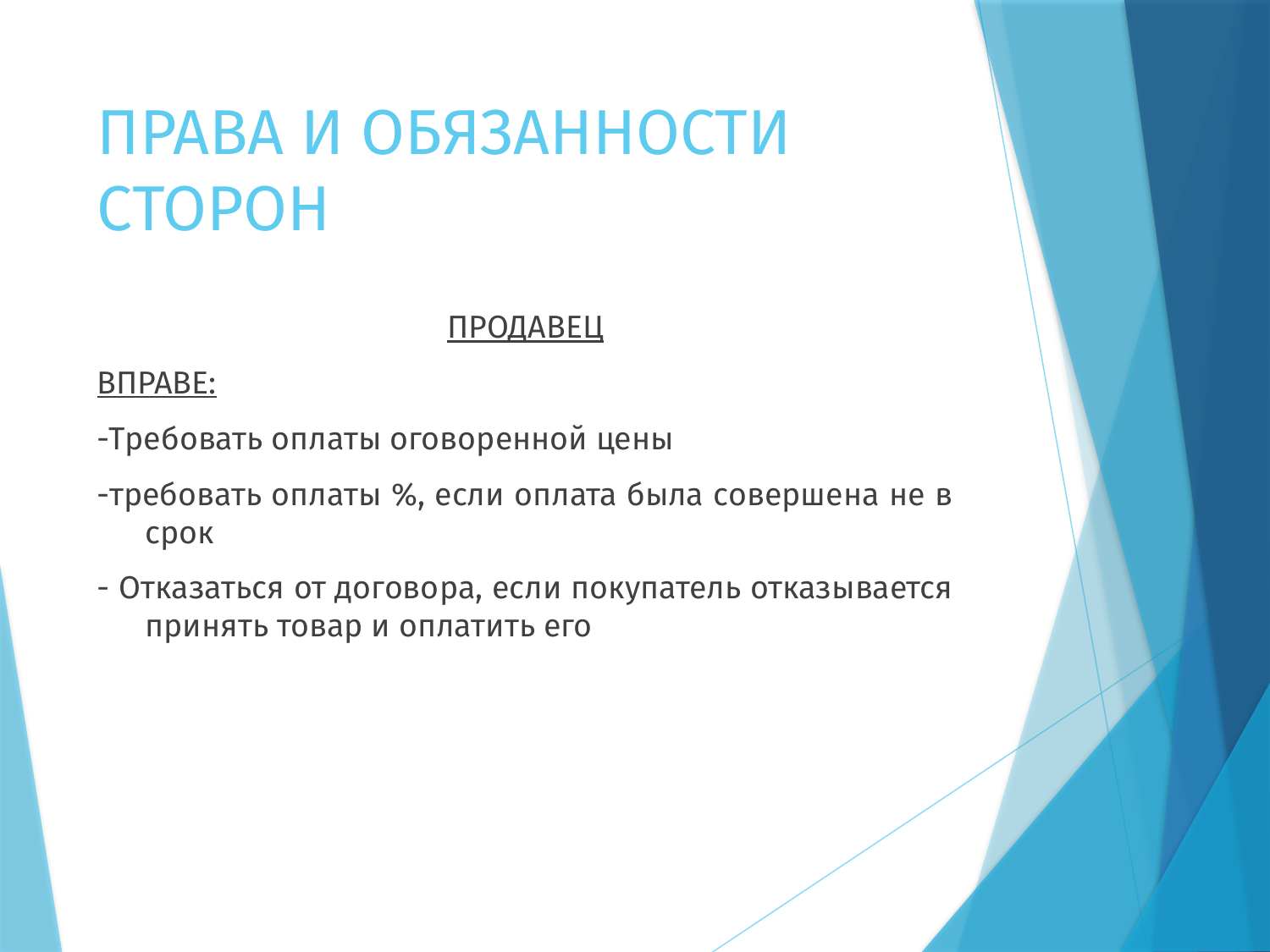

# ПРАВА И ОБЯЗАННОСТИ СТОРОН
ПРОДАВЕЦ
ВПРАВЕ:
-Требовать оплаты оговоренной цены
-требовать оплаты %, если оплата была совершена не в срок
- Отказаться от договора, если покупатель отказывается принять товар и оплатить его